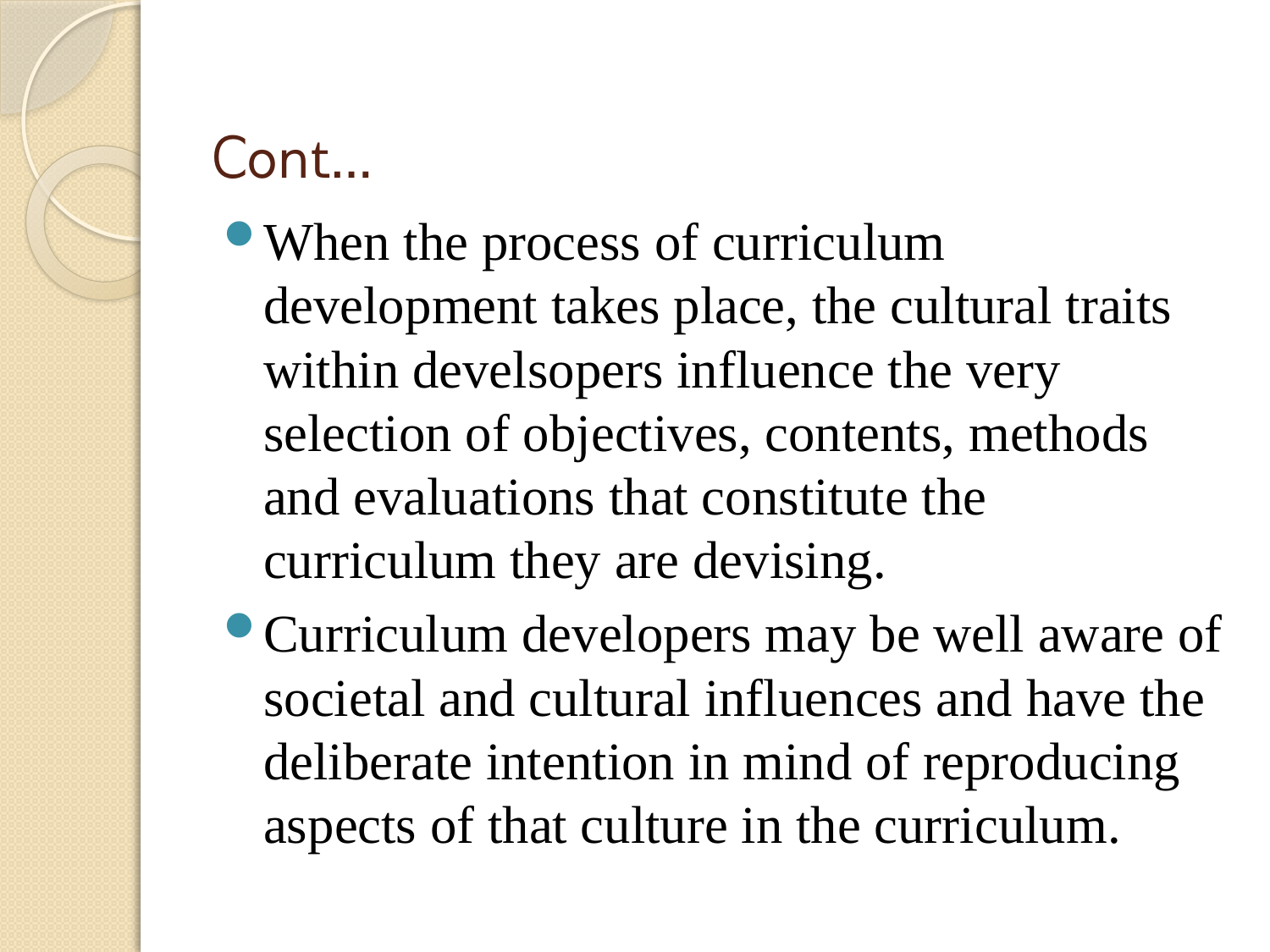

# Cont…
When the process of curriculum development takes place, the cultural traits within develsopers influence the very selection of objectives, contents, methods and evaluations that constitute the curriculum they are devising.
Curriculum developers may be well aware of societal and cultural influences and have the deliberate intention in mind of reproducing aspects of that culture in the curriculum.